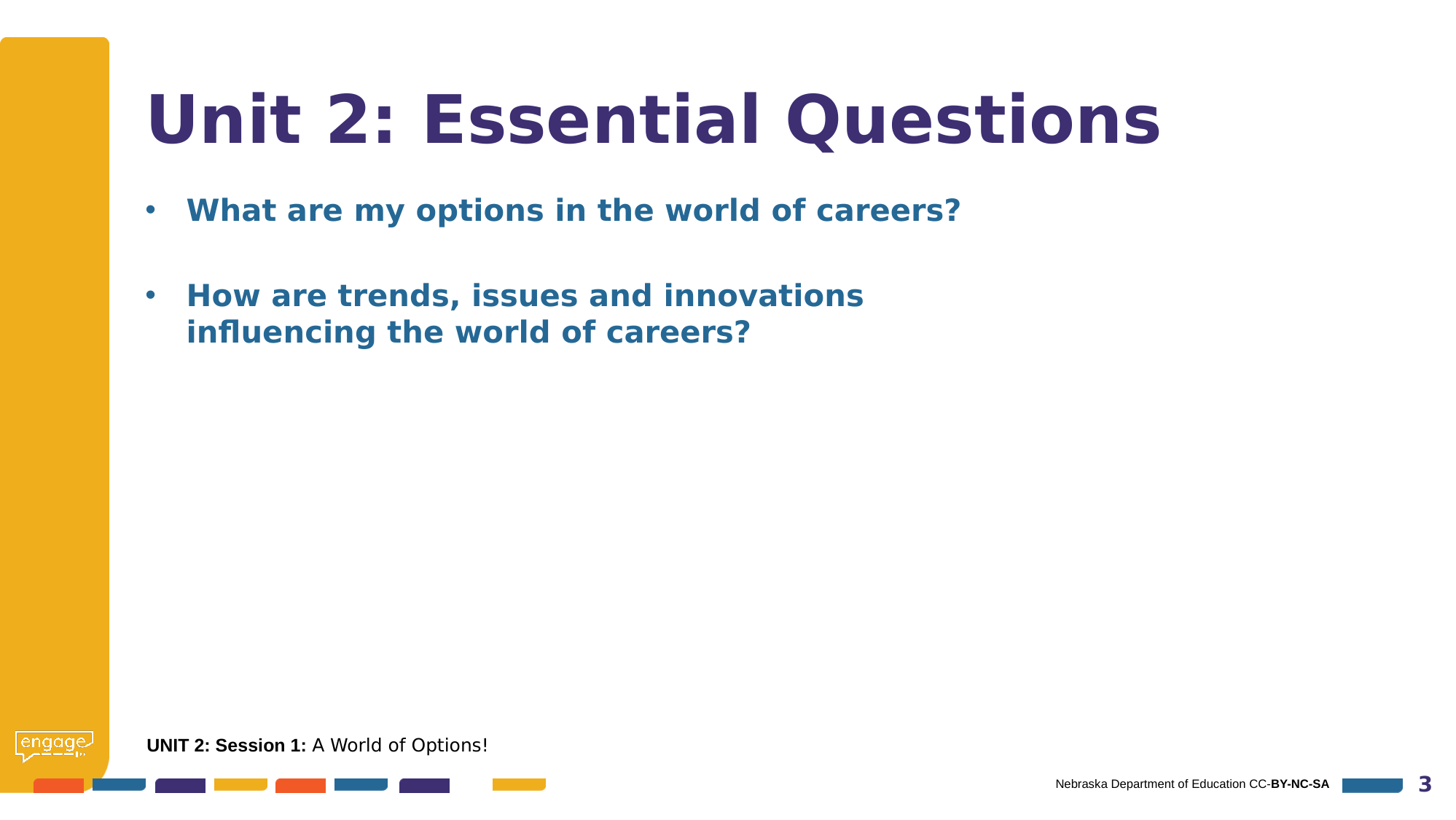

# Unit 2: Essential Questions
What are my options in the world of careers?

How are trends, issues and innovations influencing the world of careers?
UNIT 2: Session 1: A World of Options!